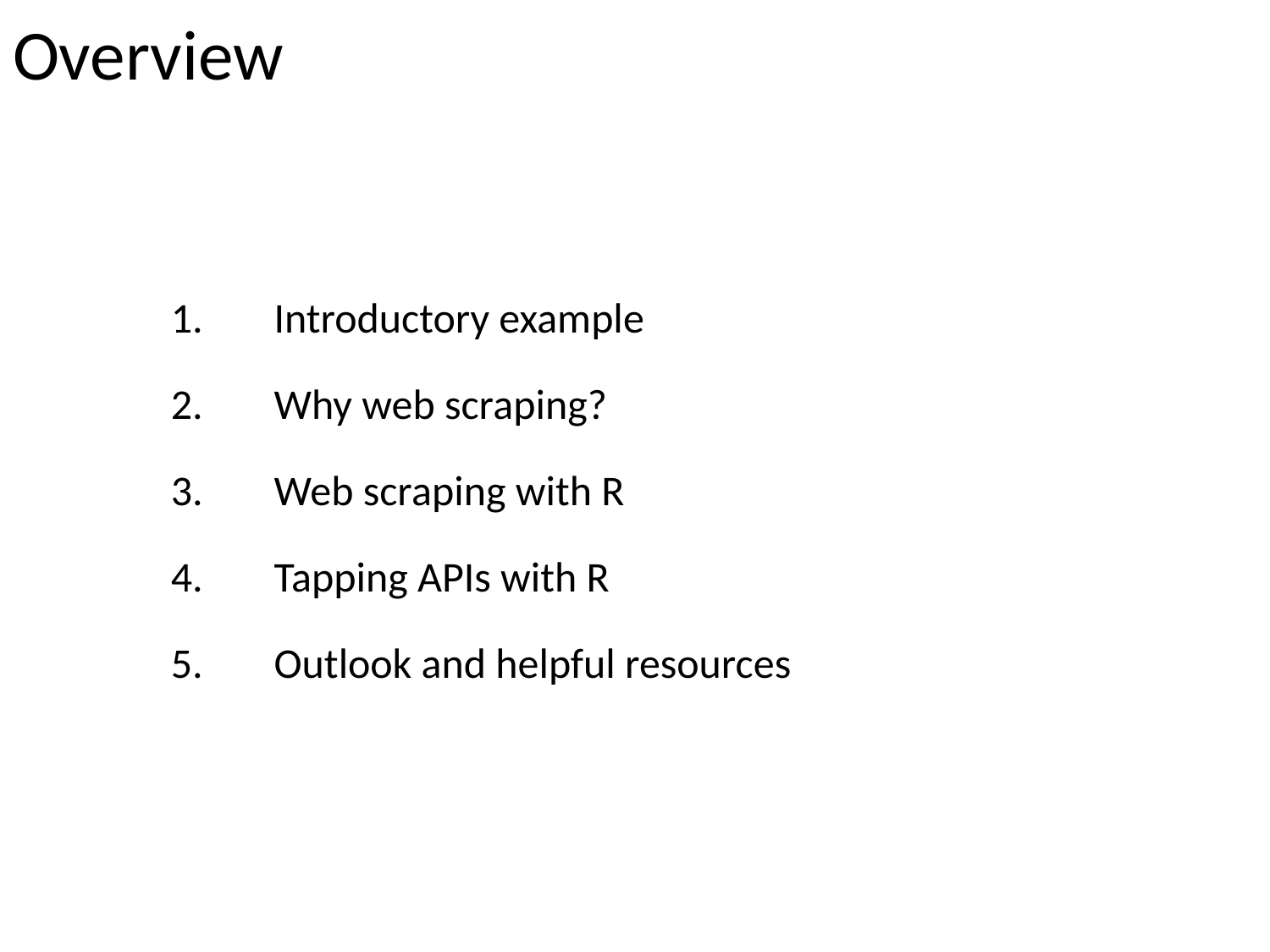

# Overview
Introductory example
Why web scraping?
Web scraping with R
Tapping APIs with R
Outlook and helpful resources